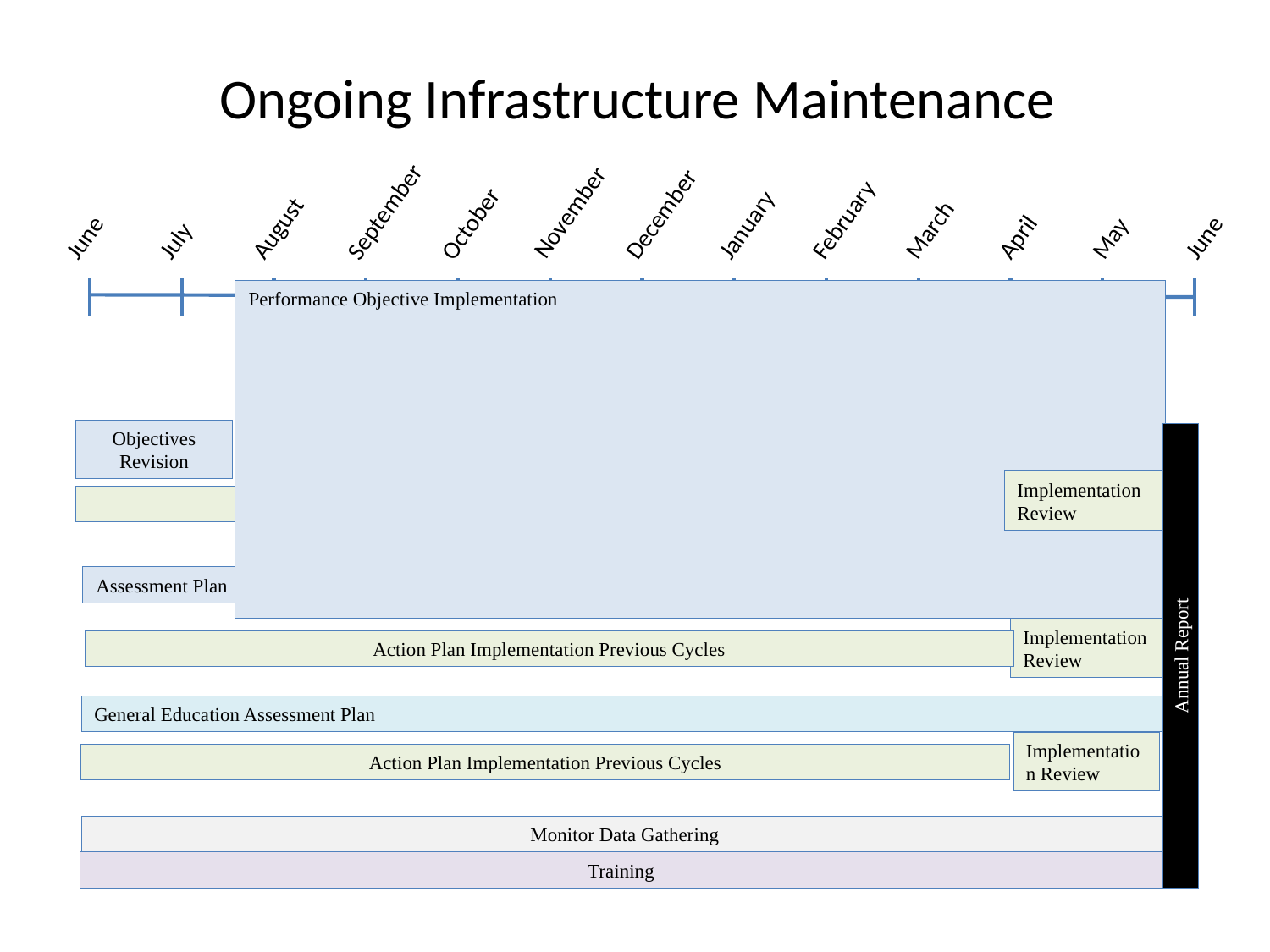

Ongoing Infrastructure Maintenance
October
November
September
June
July
August
December
January
March
April
May
June
February
Institutional Effectiveness

Objectives Revision
Performance Objective Implementation
Implementation Review
Action Plan Implementation from Previous  Cycles
Assessment Analysis
Assessment Plan
Assessment Plan Implementation
Implementation Review
Action Plan Implementation Previous Cycles
Annual Report
General Education Assessment Plan
Implementation Review
Action Plan Implementation Previous Cycles
Monitor Data Gathering
Training